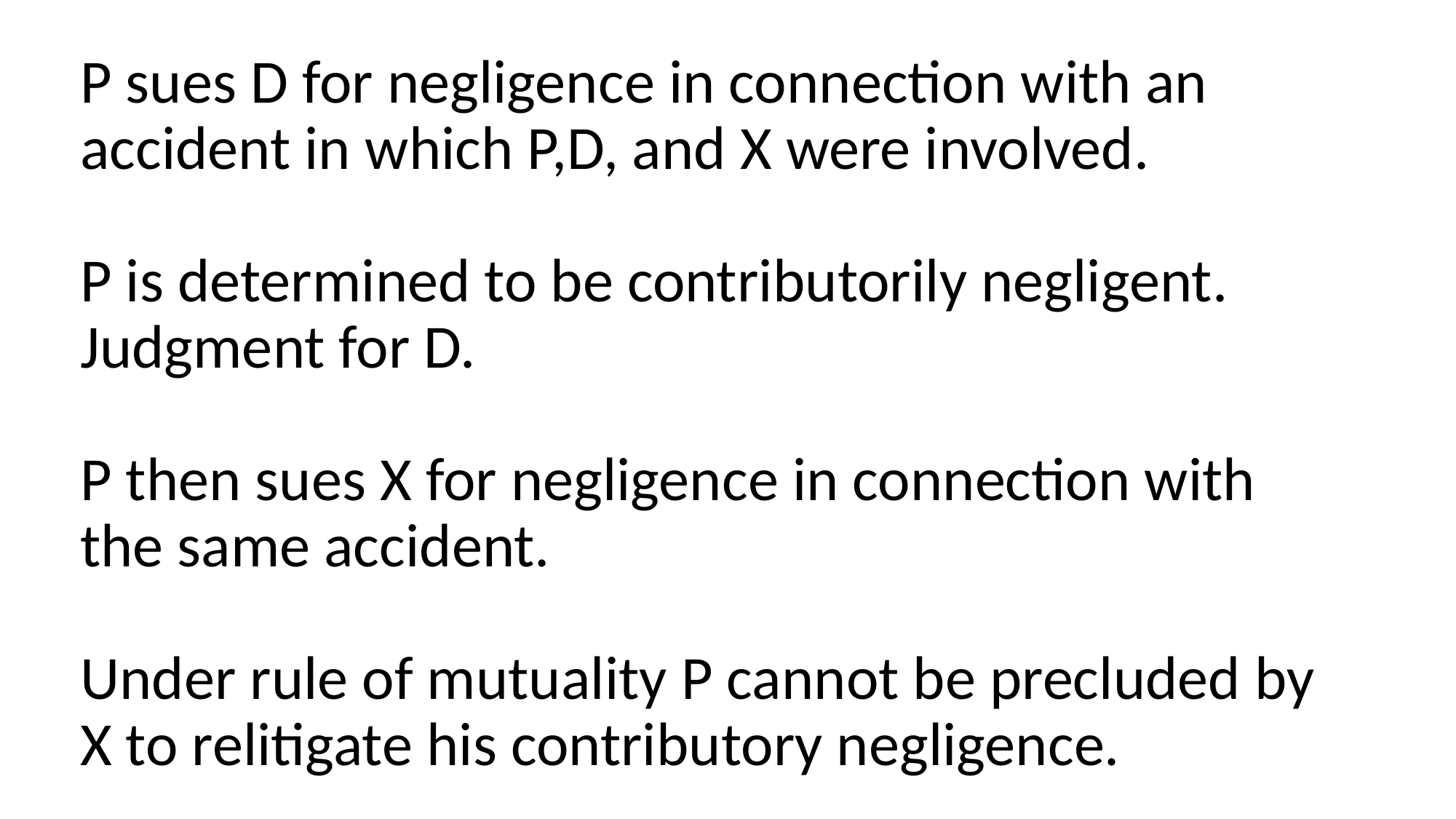

# P sues D for negligence in connection with an accident in which P,D, and X were involved. P is determined to be contributorily negligent. Judgment for D. P then sues X for negligence in connection with the same accident. Under rule of mutuality P cannot be precluded by X to relitigate his contributory negligence.